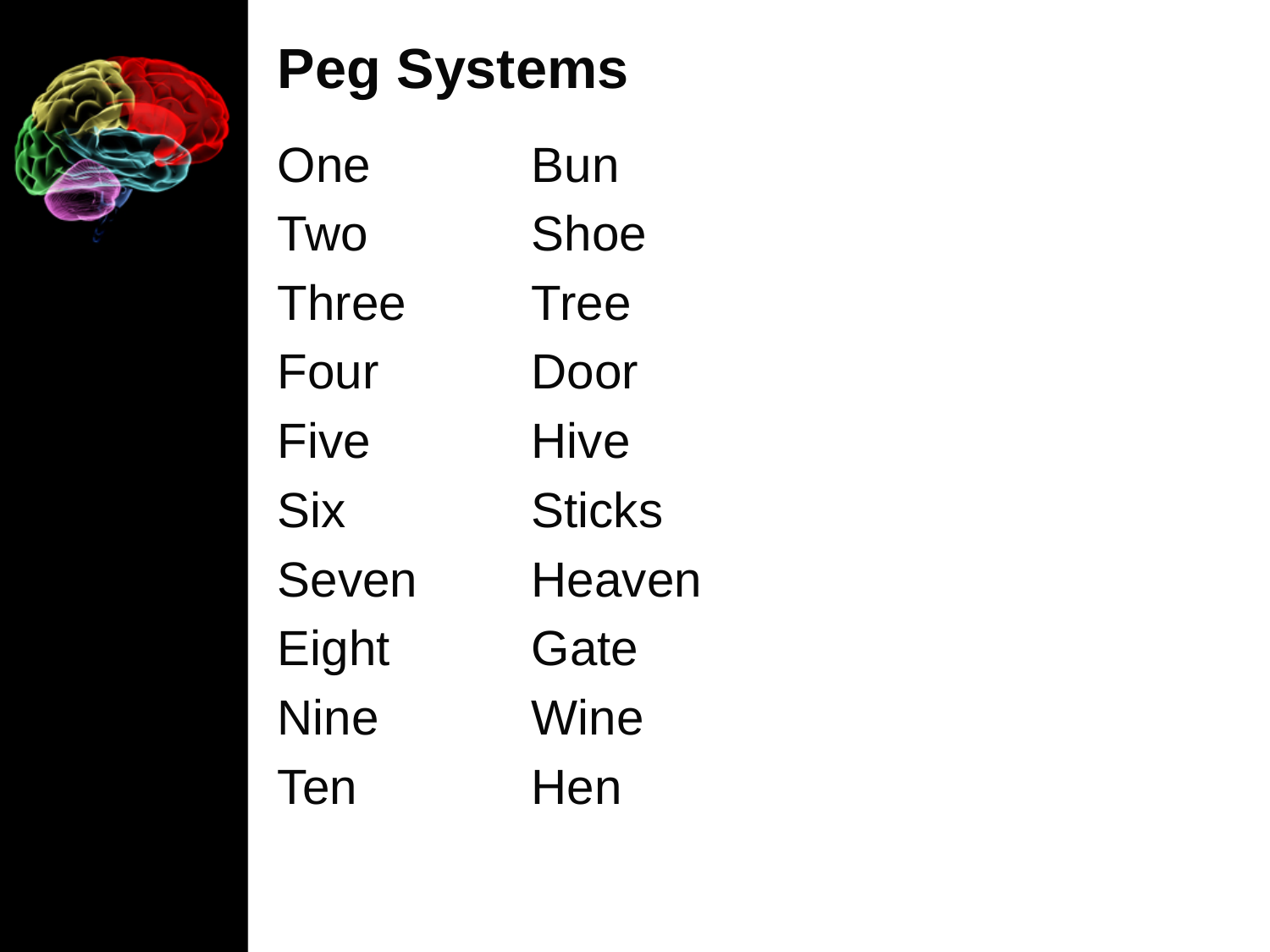

# Peg Systems
One		Bun
Two		Shoe
Three	Tree
Four		Door
Five		Hive
Six		Sticks
Seven	Heaven
Eight		Gate
Nine		Wine
Ten		Hen